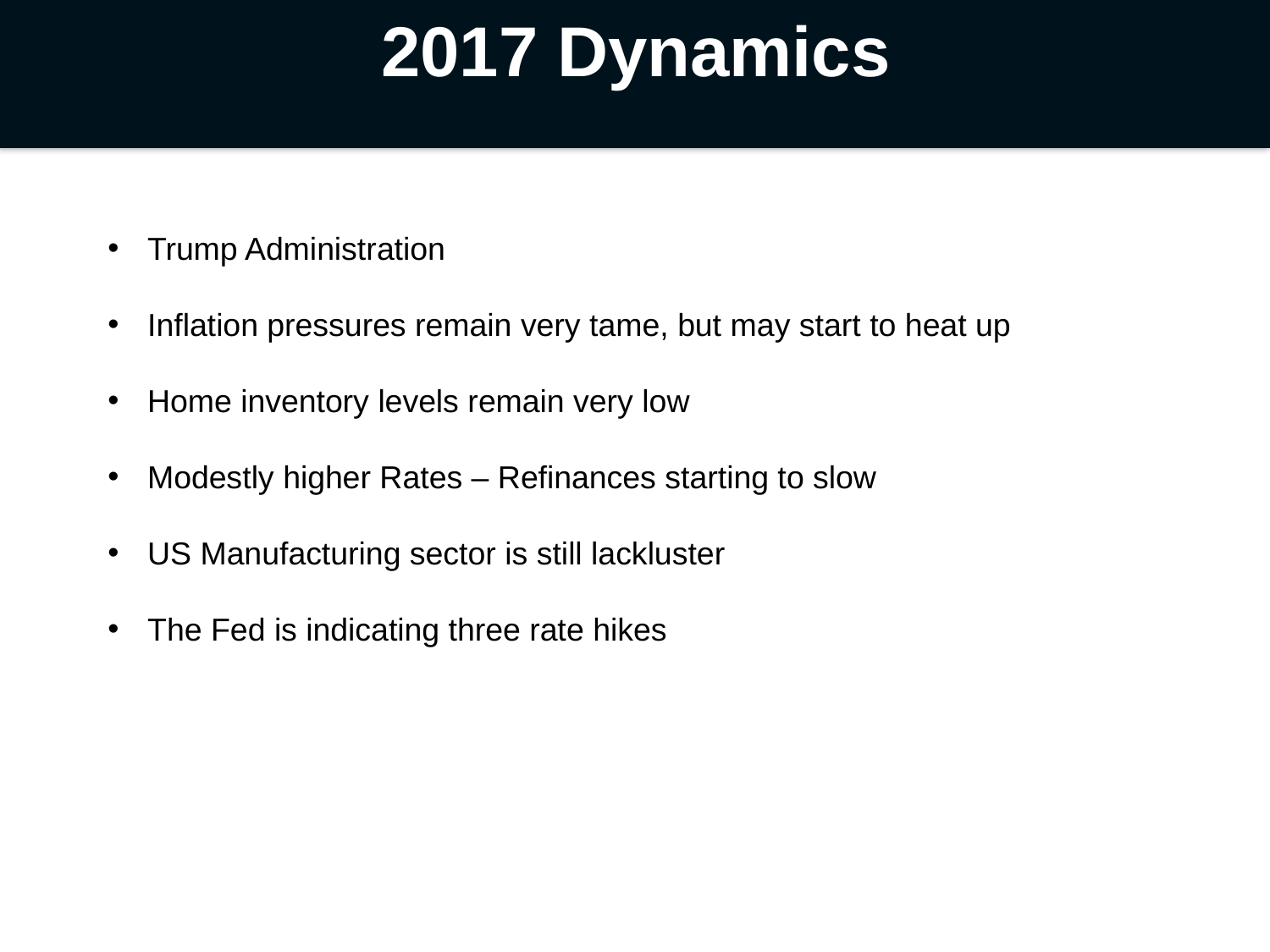

# 2017 Dynamics
Trump Administration

Inflation pressures remain very tame, but may start to heat up

Home inventory levels remain very low

Modestly higher Rates – Refinances starting to slow

US Manufacturing sector is still lackluster

The Fed is indicating three rate hikes